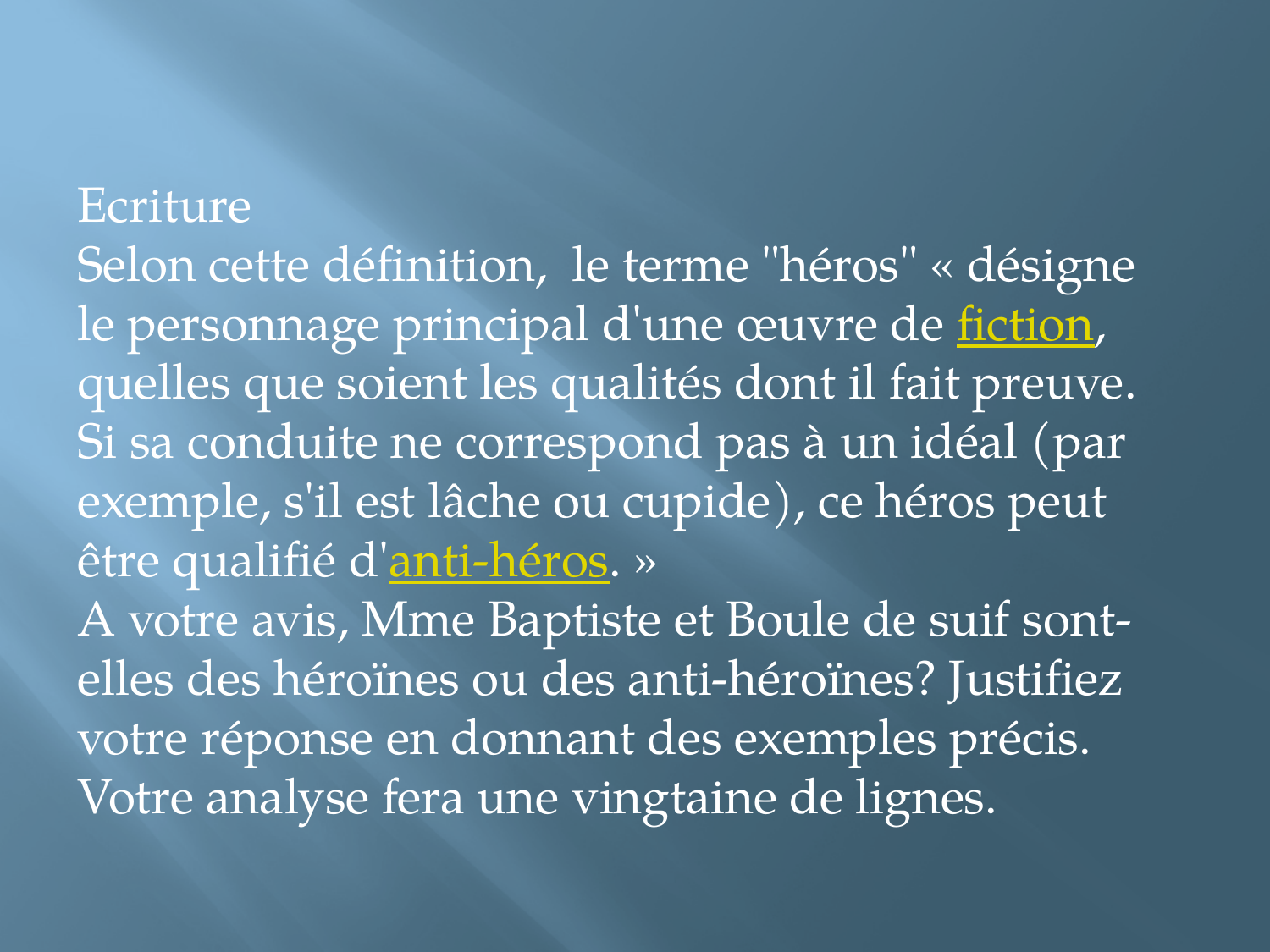

Ecriture
Selon cette définition,  le terme "héros" « désigne le personnage principal d'une œuvre de fiction, quelles que soient les qualités dont il fait preuve. Si sa conduite ne correspond pas à un idéal (par exemple, s'il est lâche ou cupide), ce héros peut être qualifié d'anti-héros. »
A votre avis, Mme Baptiste et Boule de suif sont-elles des héroïnes ou des anti-héroïnes? Justifiez votre réponse en donnant des exemples précis. Votre analyse fera une vingtaine de lignes.